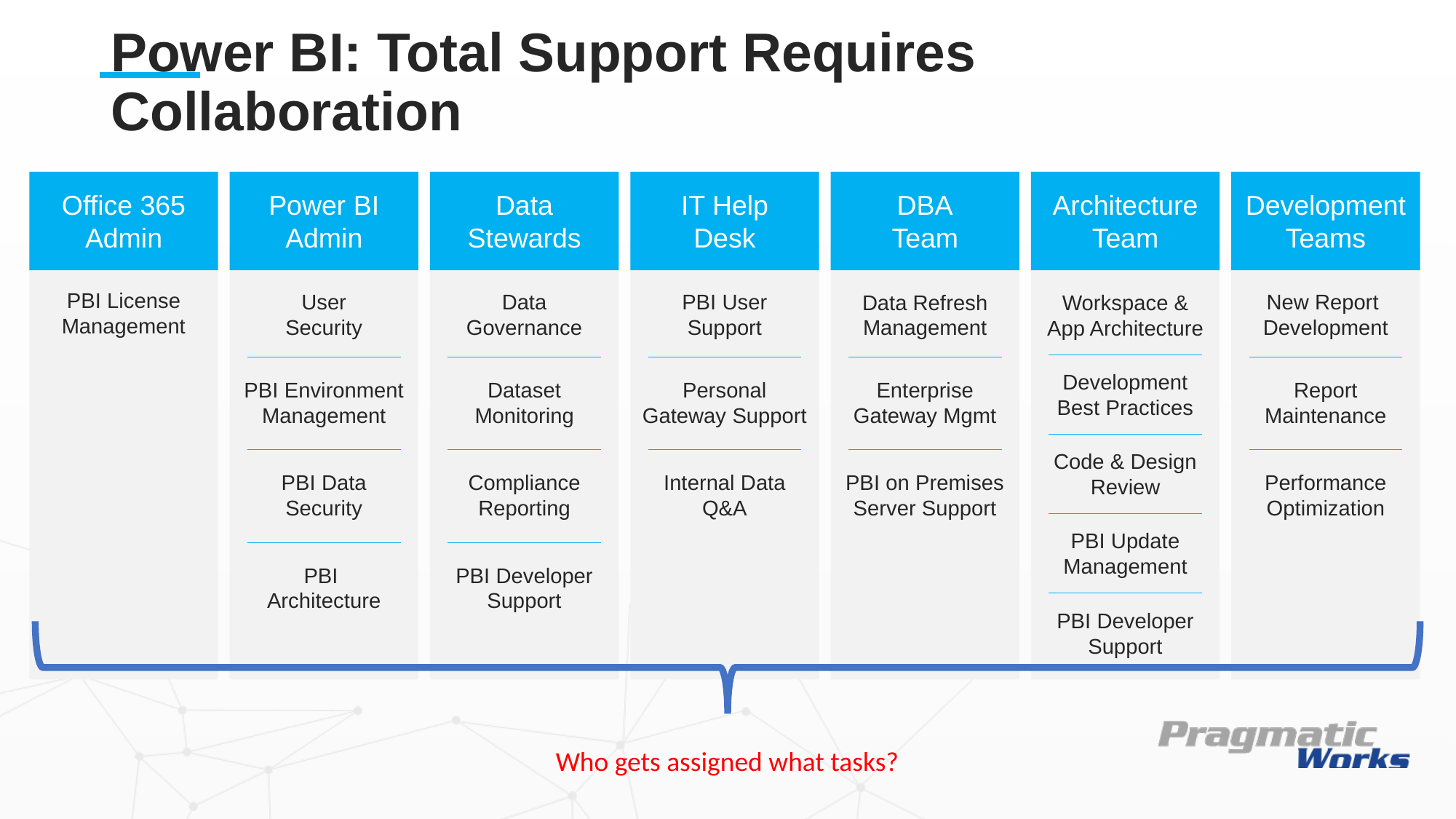

# Power BI: Total Support Requires Collaboration

Office 365 Admin
Power BI
Admin
Data
Stewards
IT Help
Desk
DBA
Team
Architecture
Team
Development Teams

PBI License Management
User
Security
Data
Governance
PBI User
Support
New Report
Development
Data Refresh Management
Workspace & App Architecture
Development Best Practices
PBI Environment Management
Dataset
Monitoring
Personal Gateway Support
Enterprise Gateway Mgmt
Report
Maintenance
Code & Design Review
PBI Data
Security
Compliance
Reporting
Internal Data Q&A
PBI on Premises
Server Support
Performance
Optimization
PBI Update
Management
PBI
Architecture
PBI Developer Support
PBI Developer Support
Who gets assigned what tasks?